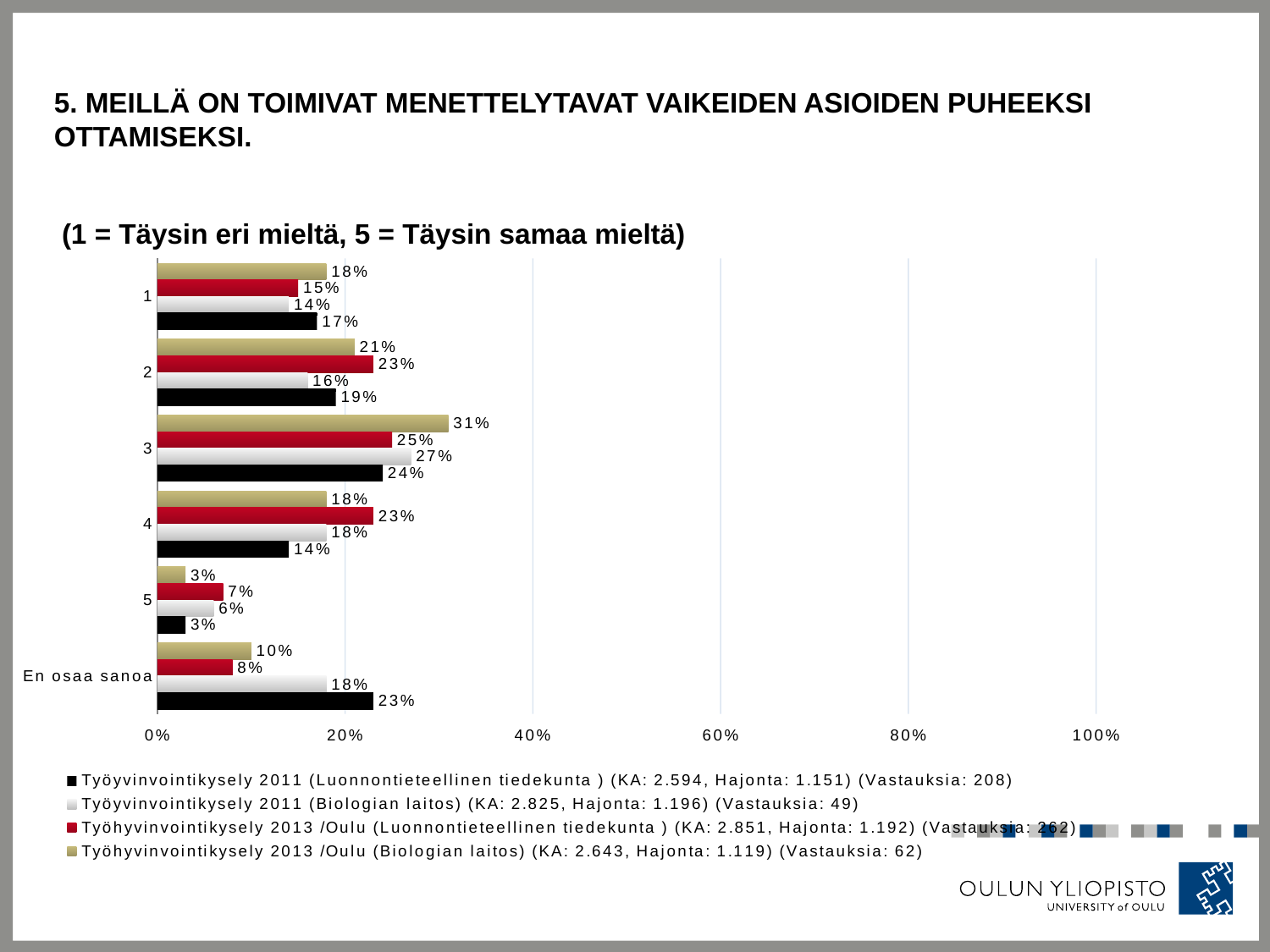

# 5. Meillä on toimivat menettelytavat vaikeiden asioiden puheeksi ottamiseksi.
 (1 = Täysin eri mieltä, 5 = Täysin samaa mieltä)

### Chart

| Category | Työhyvinvointikysely 2013 /Oulu (Biologian laitos) (KA: 2.643, Hajonta: 1.119) (Vastauksia: 62) | Työhyvinvointikysely 2013 /Oulu (Luonnontieteellinen tiedekunta ) (KA: 2.851, Hajonta: 1.192) (Vastauksia: 262) | Työyvinvointikysely 2011 (Biologian laitos) (KA: 2.825, Hajonta: 1.196) (Vastauksia: 49) | Työyvinvointikysely 2011 (Luonnontieteellinen tiedekunta ) (KA: 2.594, Hajonta: 1.151) (Vastauksia: 208) |
|---|---|---|---|---|
| 1 | 0.18 | 0.15 | 0.14 | 0.17 |
| 2 | 0.21 | 0.23 | 0.16 | 0.19 |
| 3 | 0.31 | 0.25 | 0.27 | 0.24 |
| 4 | 0.18 | 0.23 | 0.18 | 0.14 |
| 5 | 0.03 | 0.07 | 0.06 | 0.03 |
| En osaa sanoa | 0.1 | 0.08 | 0.18 | 0.23 |